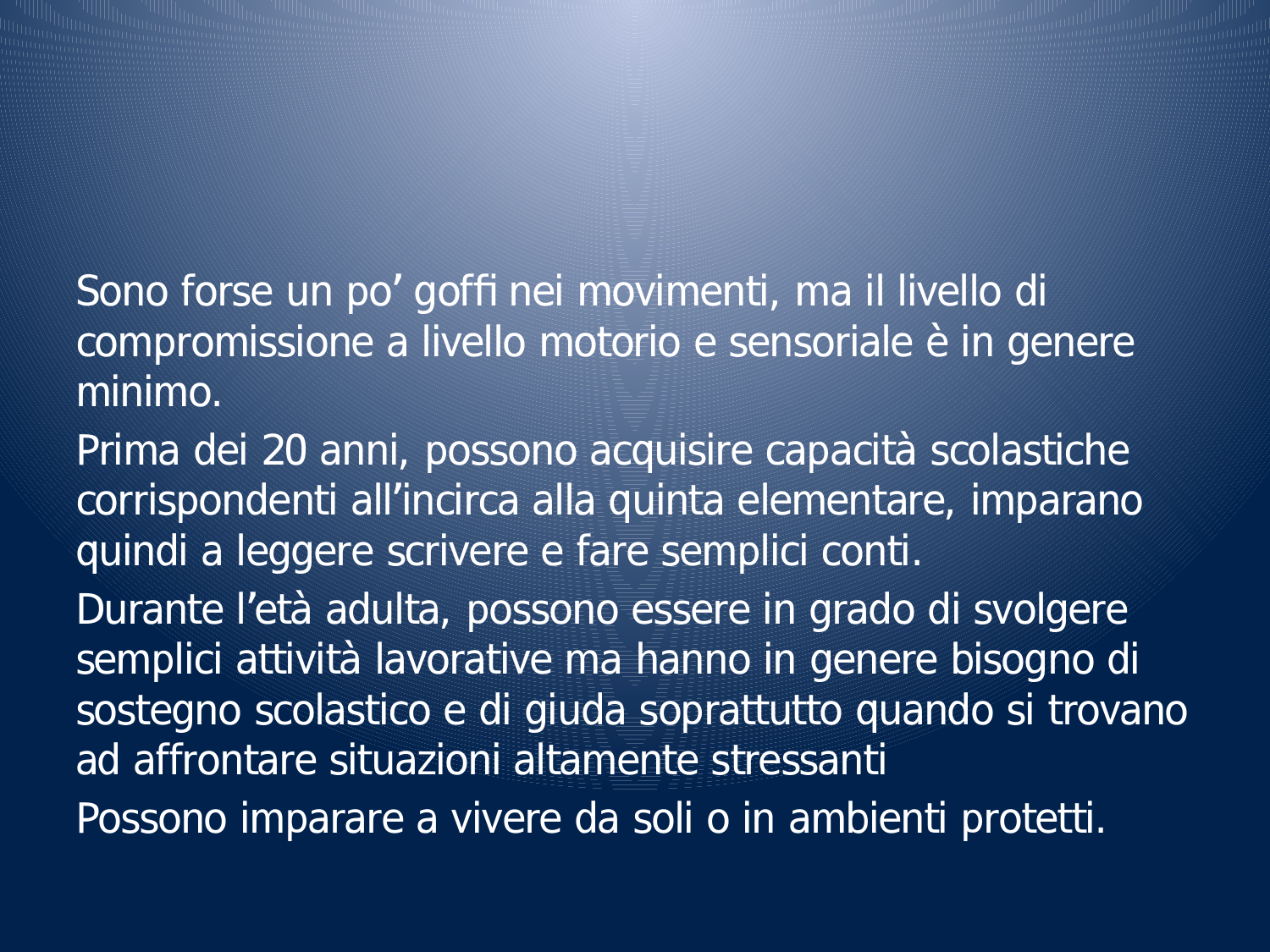

#
Sono forse un po’ goffi nei movimenti, ma il livello di compromissione a livello motorio e sensoriale è in genere minimo.
Prima dei 20 anni, possono acquisire capacità scolastiche corrispondenti all’incirca alla quinta elementare, imparano quindi a leggere scrivere e fare semplici conti.
Durante l’età adulta, possono essere in grado di svolgere semplici attività lavorative ma hanno in genere bisogno di sostegno scolastico e di giuda soprattutto quando si trovano ad affrontare situazioni altamente stressanti
Possono imparare a vivere da soli o in ambienti protetti.